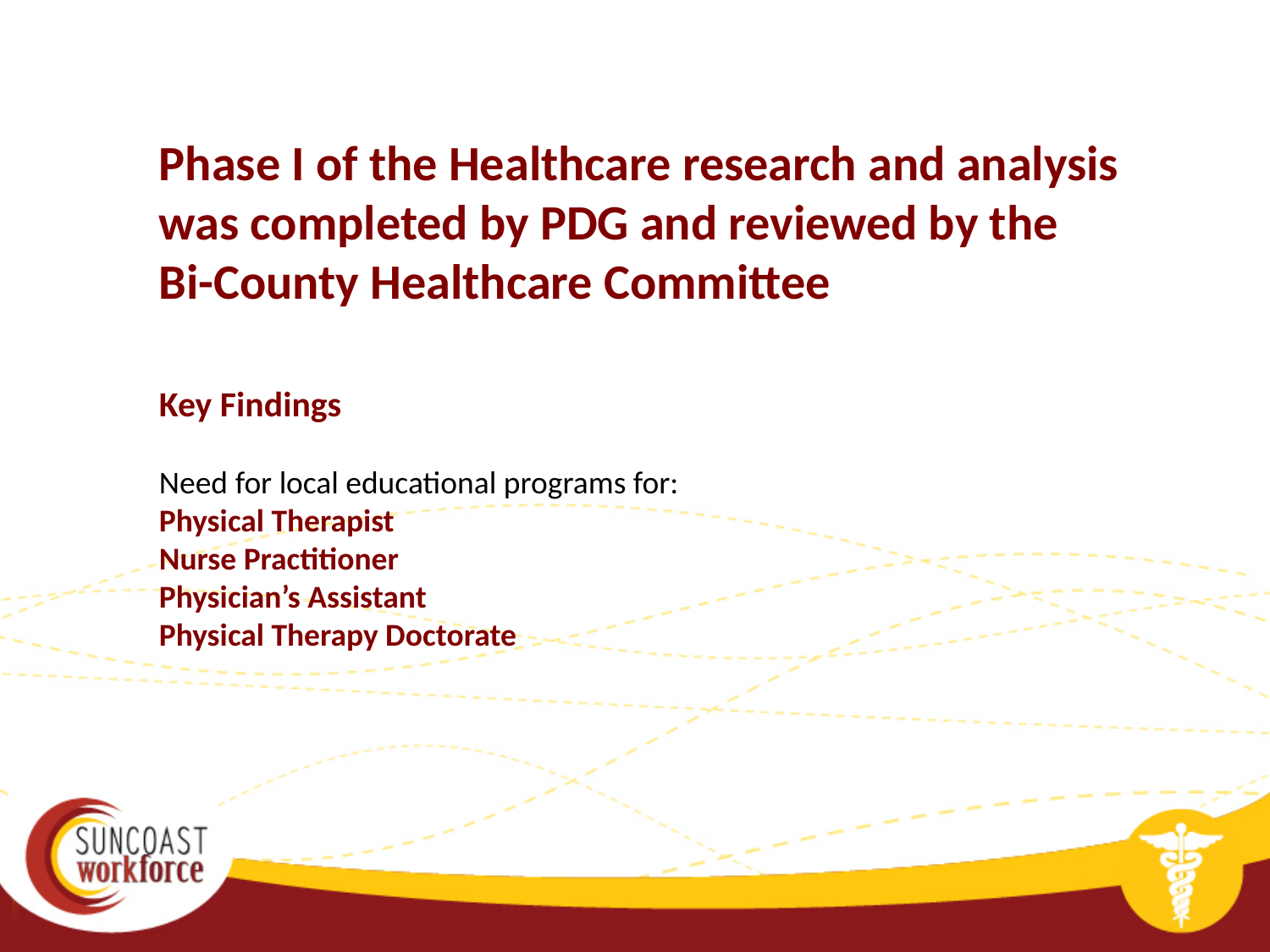

Phase I of the Healthcare research and analysis was completed by PDG and reviewed by the
Bi-County Healthcare Committee
Key Findings

Need for local educational programs for:
Physical Therapist
Nurse Practitioner
Physician’s Assistant
Physical Therapy Doctorate